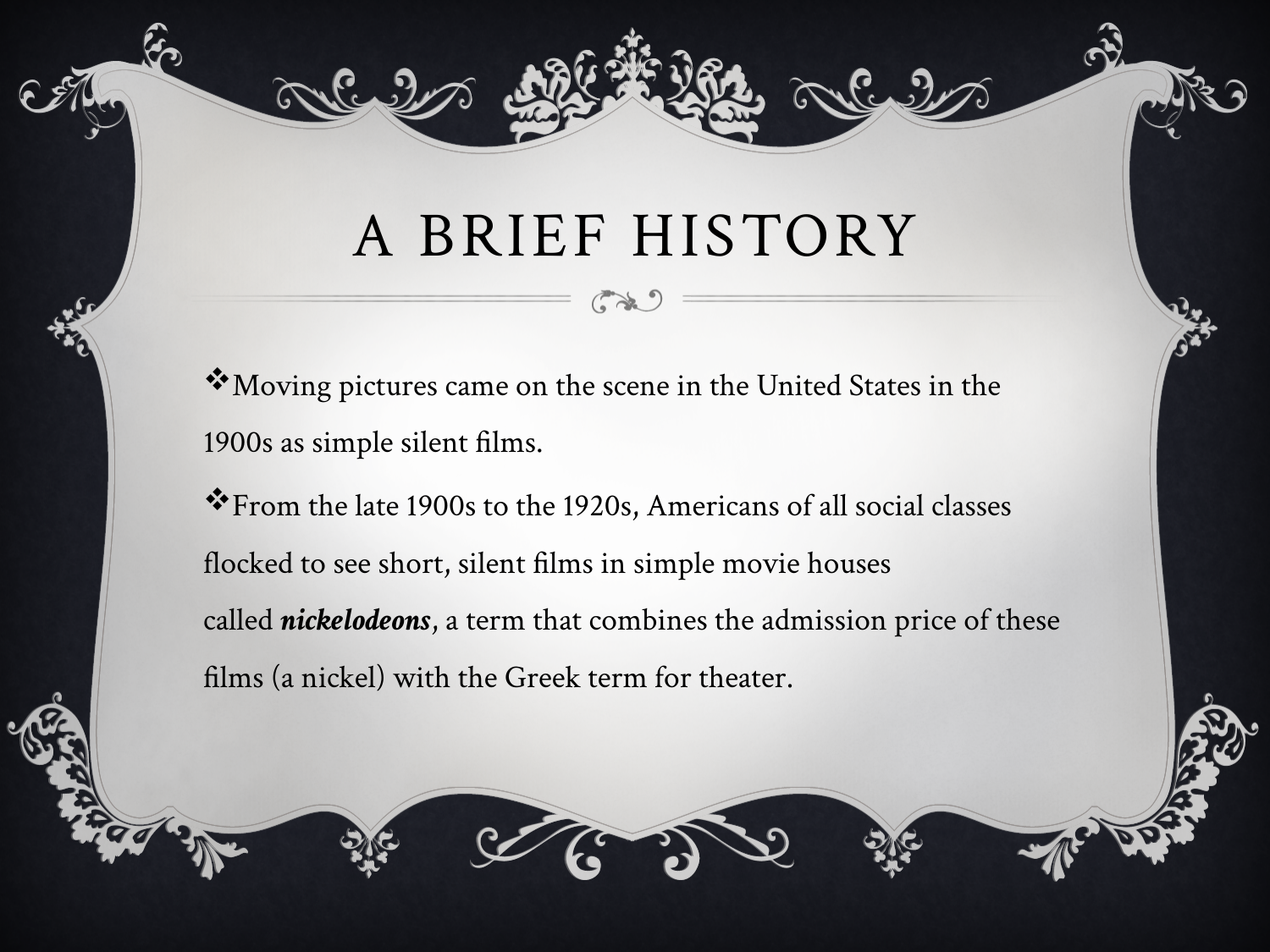

# A Brief History
Moving pictures came on the scene in the United States in the 1900s as simple silent films.
From the late 1900s to the 1920s, Americans of all social classes flocked to see short, silent films in simple movie houses called nickelodeons, a term that combines the admission price of these films (a nickel) with the Greek term for theater.